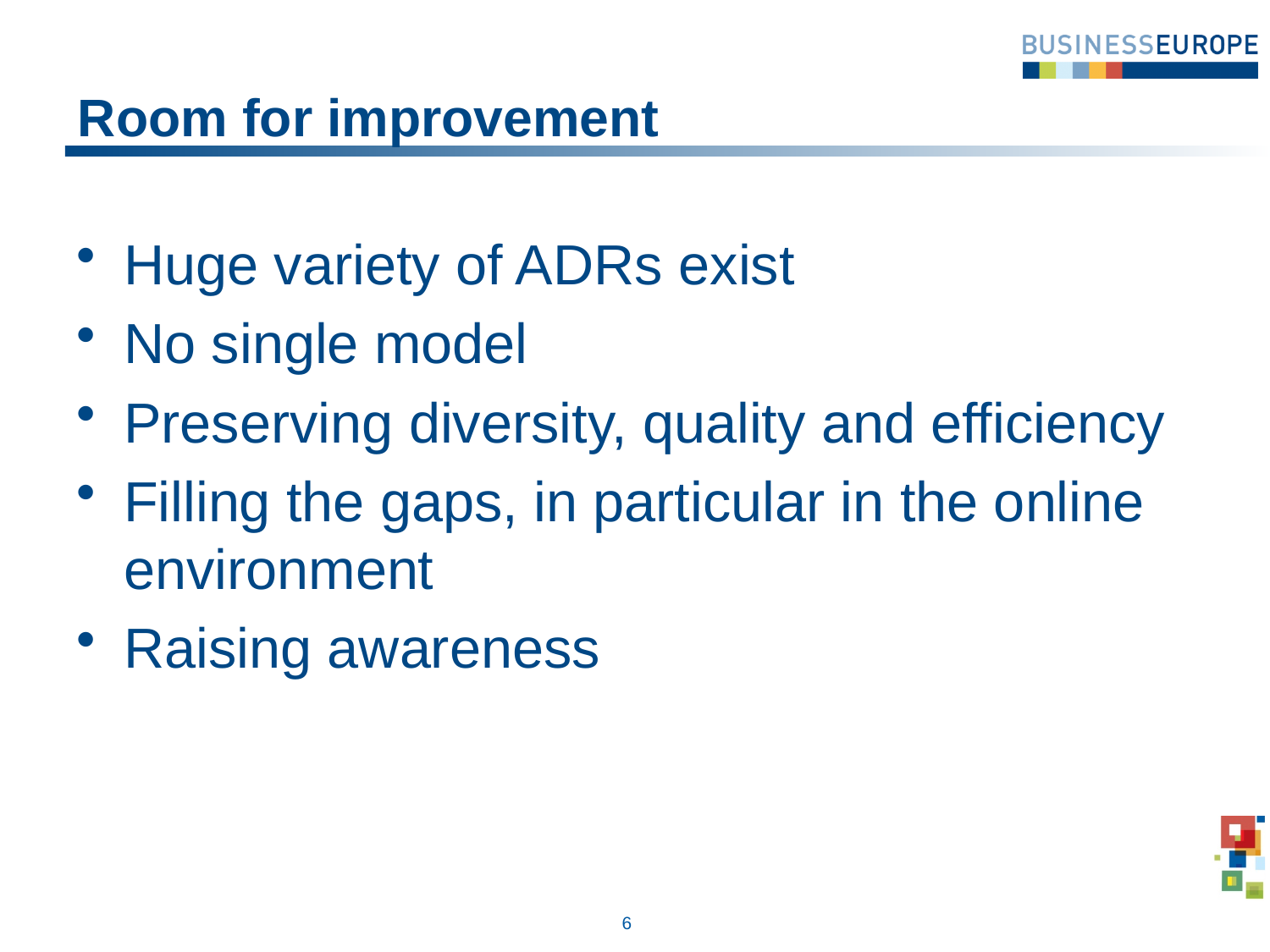

# Room for improvement
Huge variety of ADRs exist
No single model
Preserving diversity, quality and efficiency
Filling the gaps, in particular in the online environment
Raising awareness

6